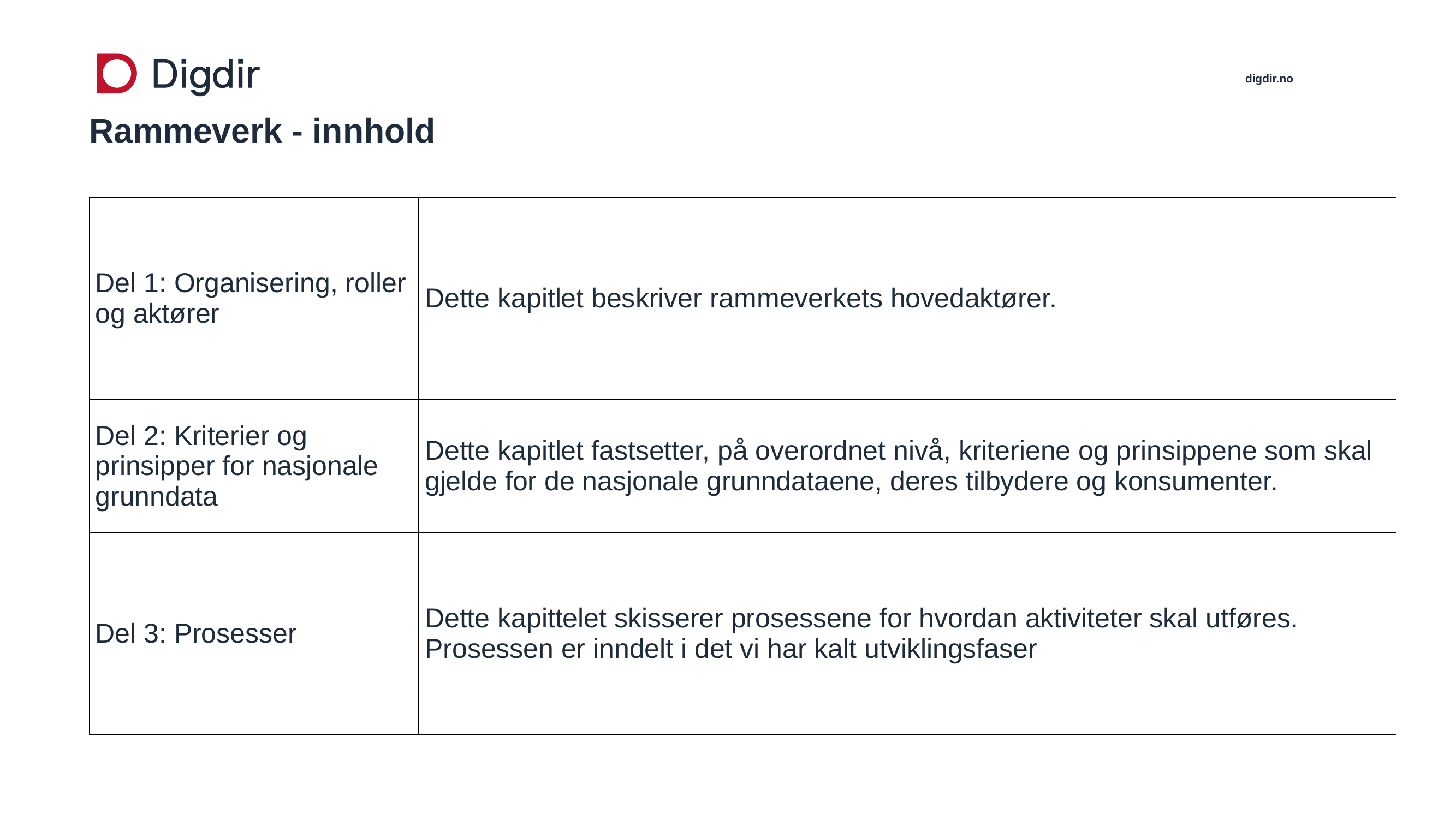

# Rammeverk - innhold
| Del 1: Organisering, roller og aktører | Dette kapitlet beskriver rammeverkets hovedaktører. |
| --- | --- |
| Del 2: Kriterier og prinsipper for nasjonale grunndata | Dette kapitlet fastsetter, på overordnet nivå, kriteriene og prinsippene som skal gjelde for de nasjonale grunndataene, deres tilbydere og konsumenter. |
| Del 3: Prosesser | Dette kapittelet skisserer prosessene for hvordan aktiviteter skal utføres. Prosessen er inndelt i det vi har kalt utviklingsfaser |